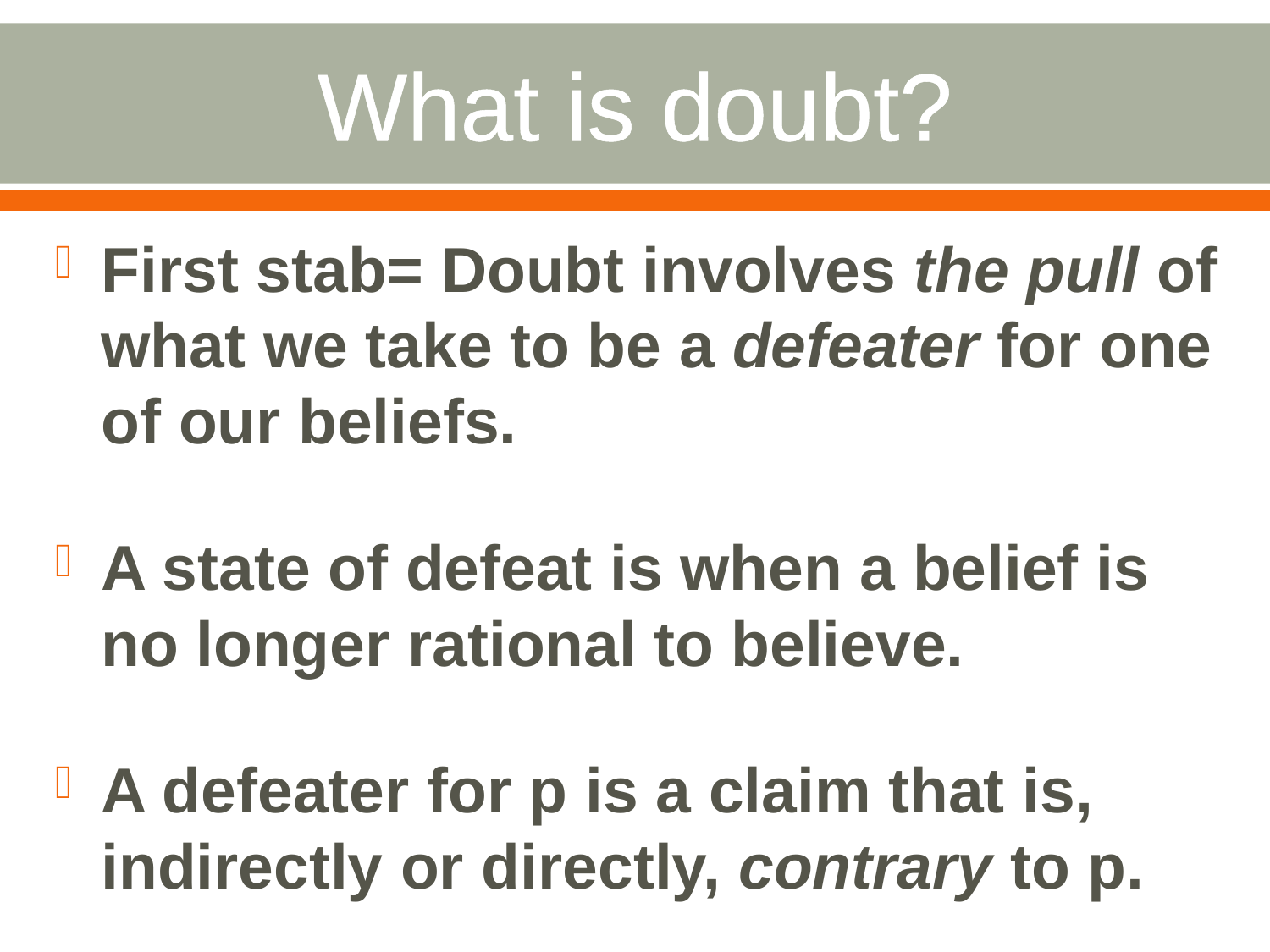

# What is doubt?
First stab= Doubt involves the pull of what we take to be a defeater for one of our beliefs.

A state of defeat is when a belief is no longer rational to believe.

A defeater for p is a claim that is, indirectly or directly, contrary to p.